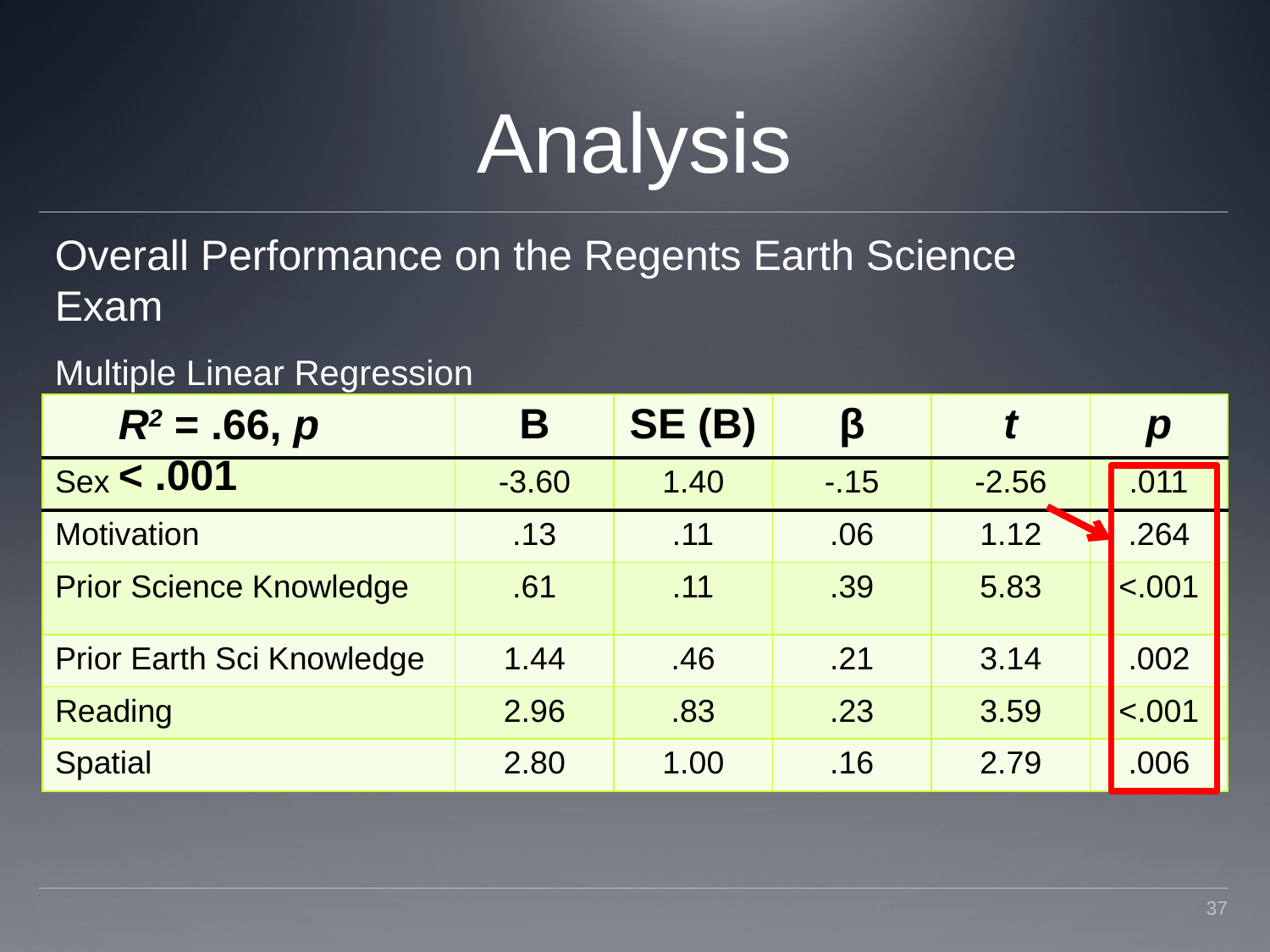

# Analysis
Overall Performance on the Regents Earth Science Exam

Multiple Linear Regression
R2 = .66, p < .001

|  | B | SE (B) | β | t | p |
| --- | --- | --- | --- | --- | --- |
| Sex | -3.60 | 1.40 | -.15 | -2.56 | .011 |
| Motivation | .13 | .11 | .06 | 1.12 | .264 |
| Prior Science Knowledge | .61 | .11 | .39 | 5.83 | <.001 |
| Prior Earth Sci Knowledge | 1.44 | .46 | .21 | 3.14 | .002 |
| Reading | 2.96 | .83 | .23 | 3.59 | <.001 |
| Spatial | 2.80 | 1.00 | .16 | 2.79 | .006 |

37